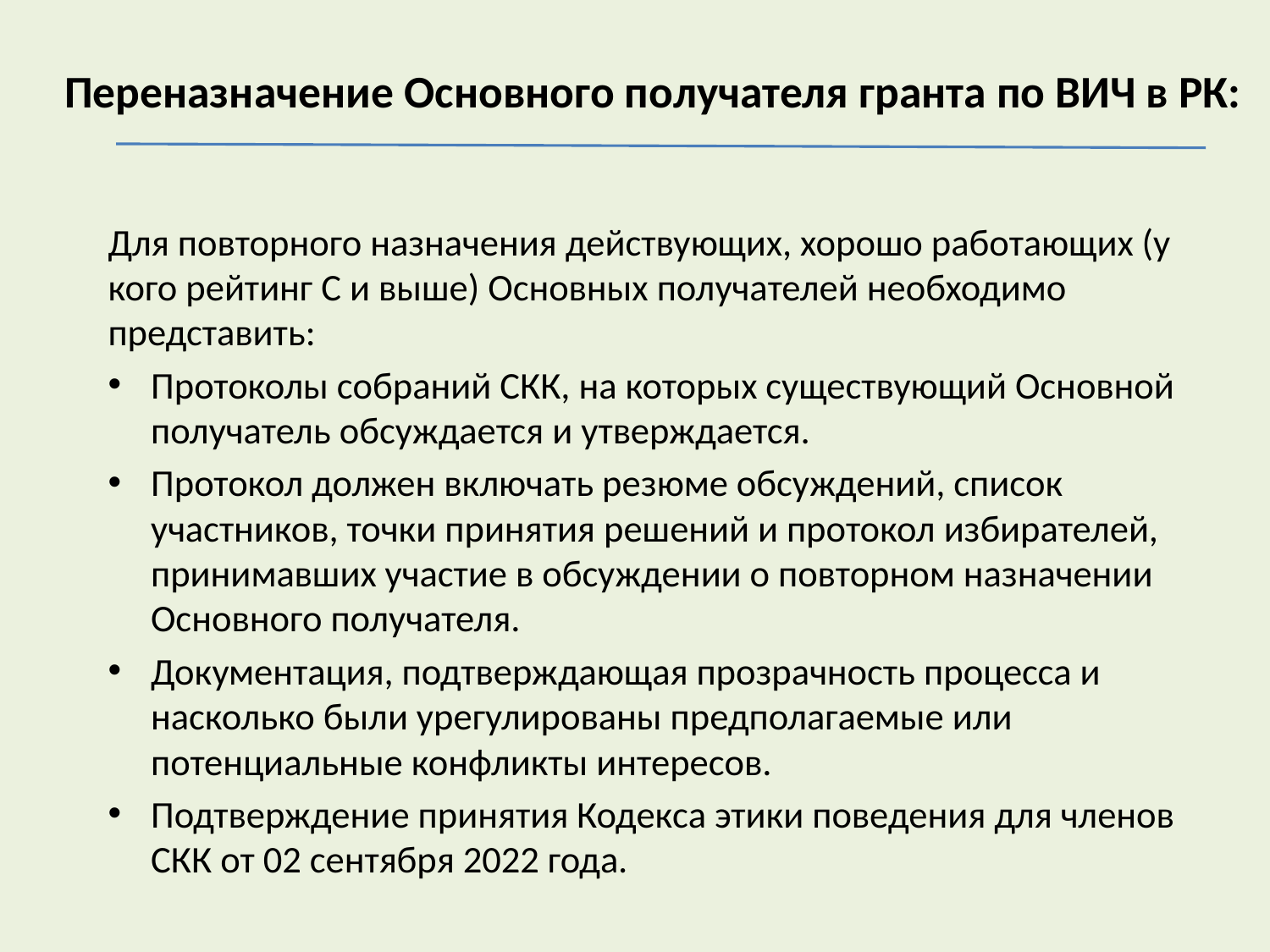

# Переназначение Основного получателя гранта по ВИЧ в РК:
Для повторного назначения действующих, хорошо работающих (у кого рейтинг С и выше) Основных получателей необходимо представить:
Протоколы собраний СКК, на которых существующий Основной получатель обсуждается и утверждается.
Протокол должен включать резюме обсуждений, список участников, точки принятия решений и протокол избирателей, принимавших участие в обсуждении о повторном назначении Основного получателя.
Документация, подтверждающая прозрачность процесса и насколько были урегулированы предполагаемые или потенциальные конфликты интересов.
Подтверждение принятия Кодекса этики поведения для членов СКК от 02 сентября 2022 года.